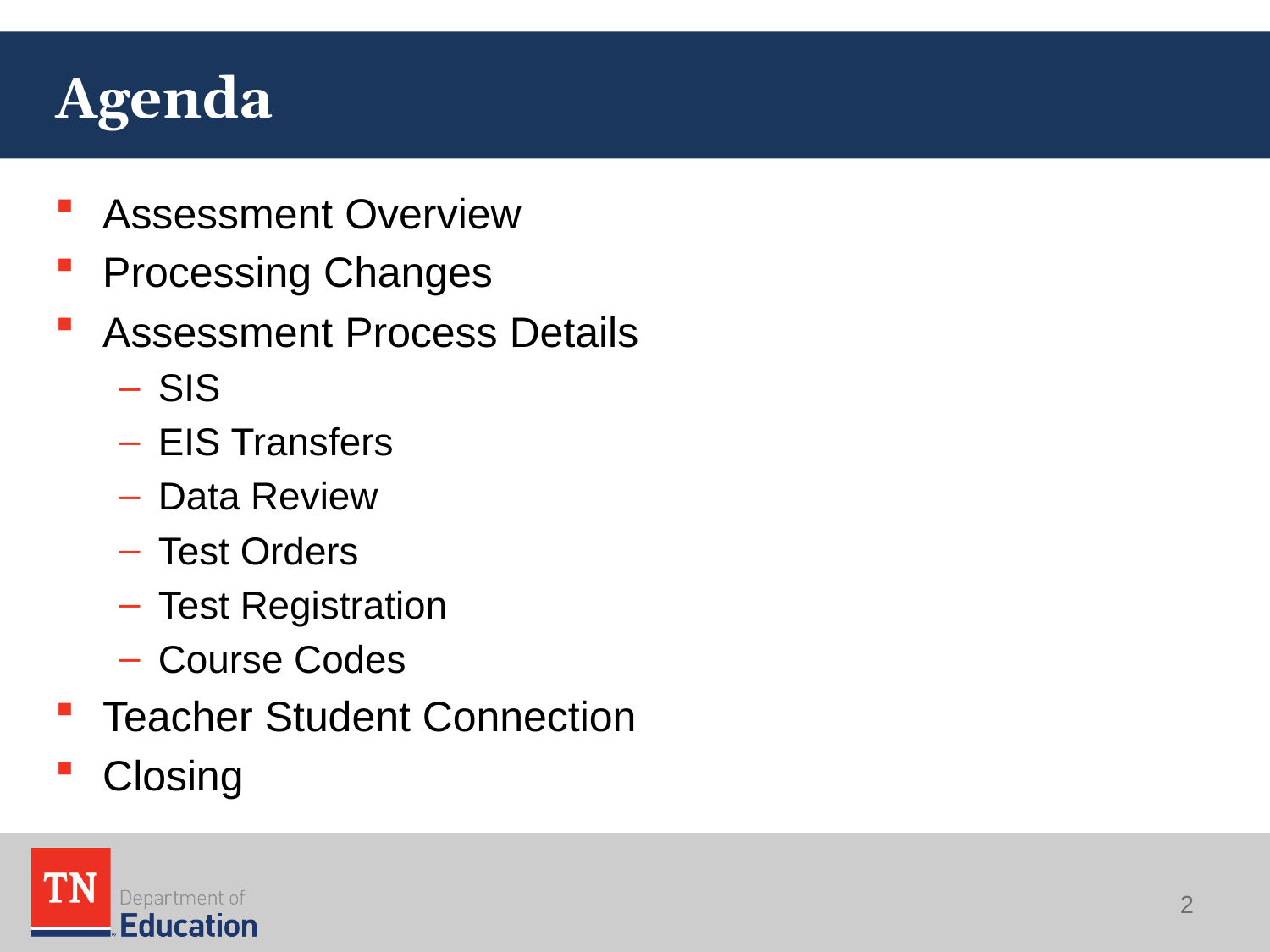

# Agenda
Assessment Overview
Processing Changes
Assessment Process Details
SIS
EIS Transfers
Data Review
Test Orders
Test Registration
Course Codes
Teacher Student Connection
Closing
2